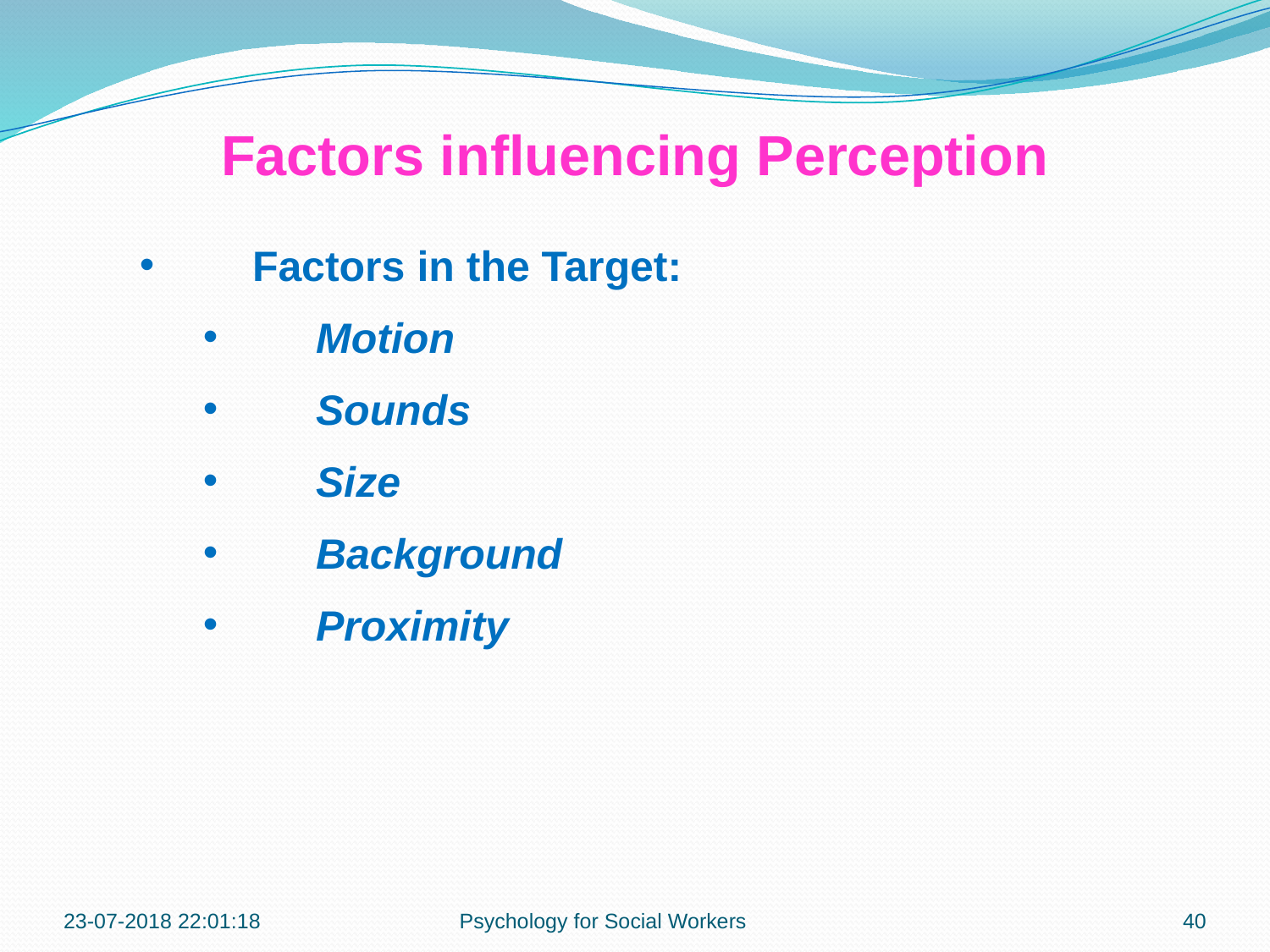

Factors influencing Perception
Factors in the Target:
Motion
Sounds
Size
Background
Proximity
23-07-2018 22:01:18
Psychology for Social Workers
40